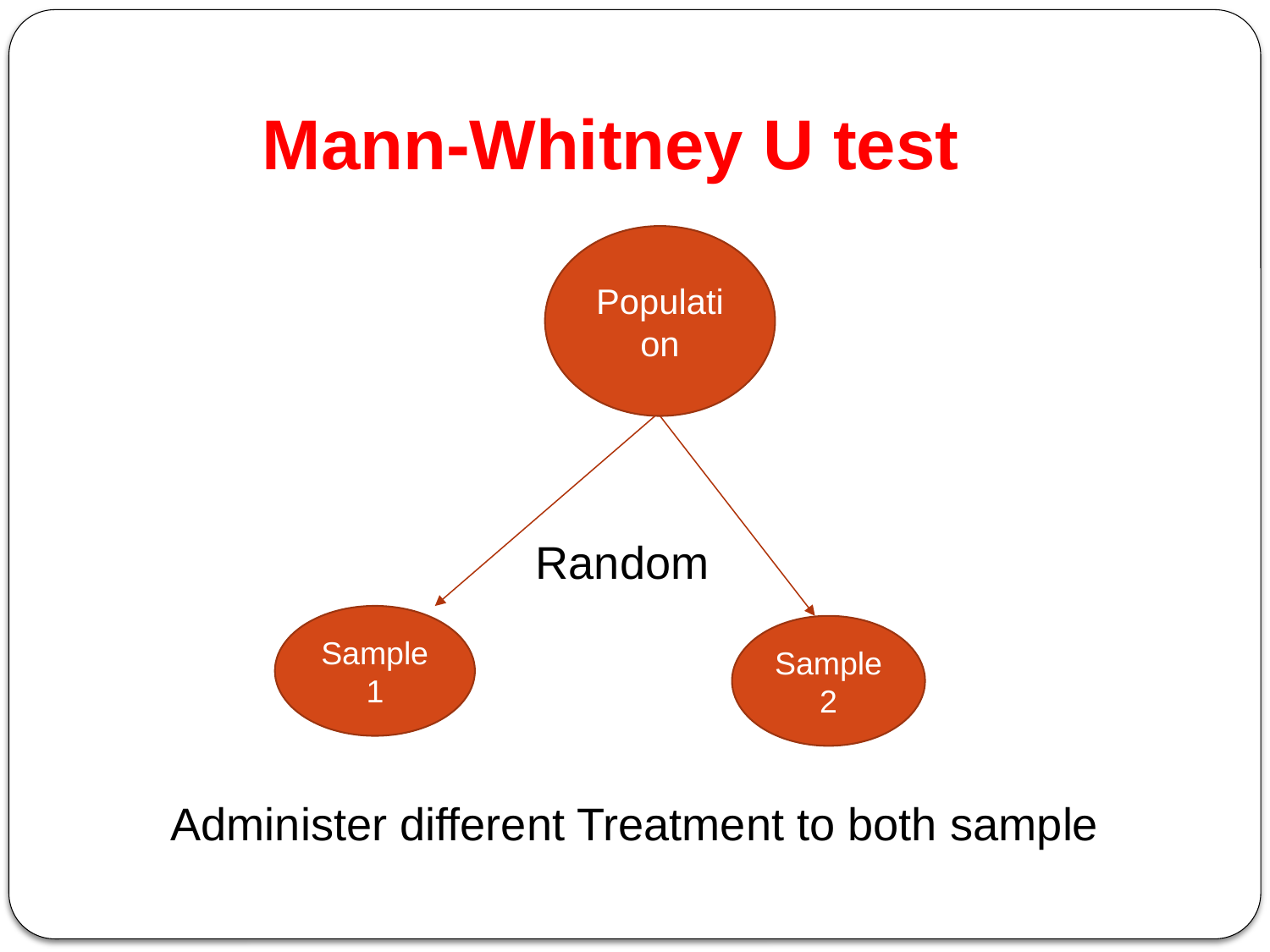

# Mann-Whitney U test

			   	Random

Administer different Treatment to both sample
Population
Sample 1
Sample 2